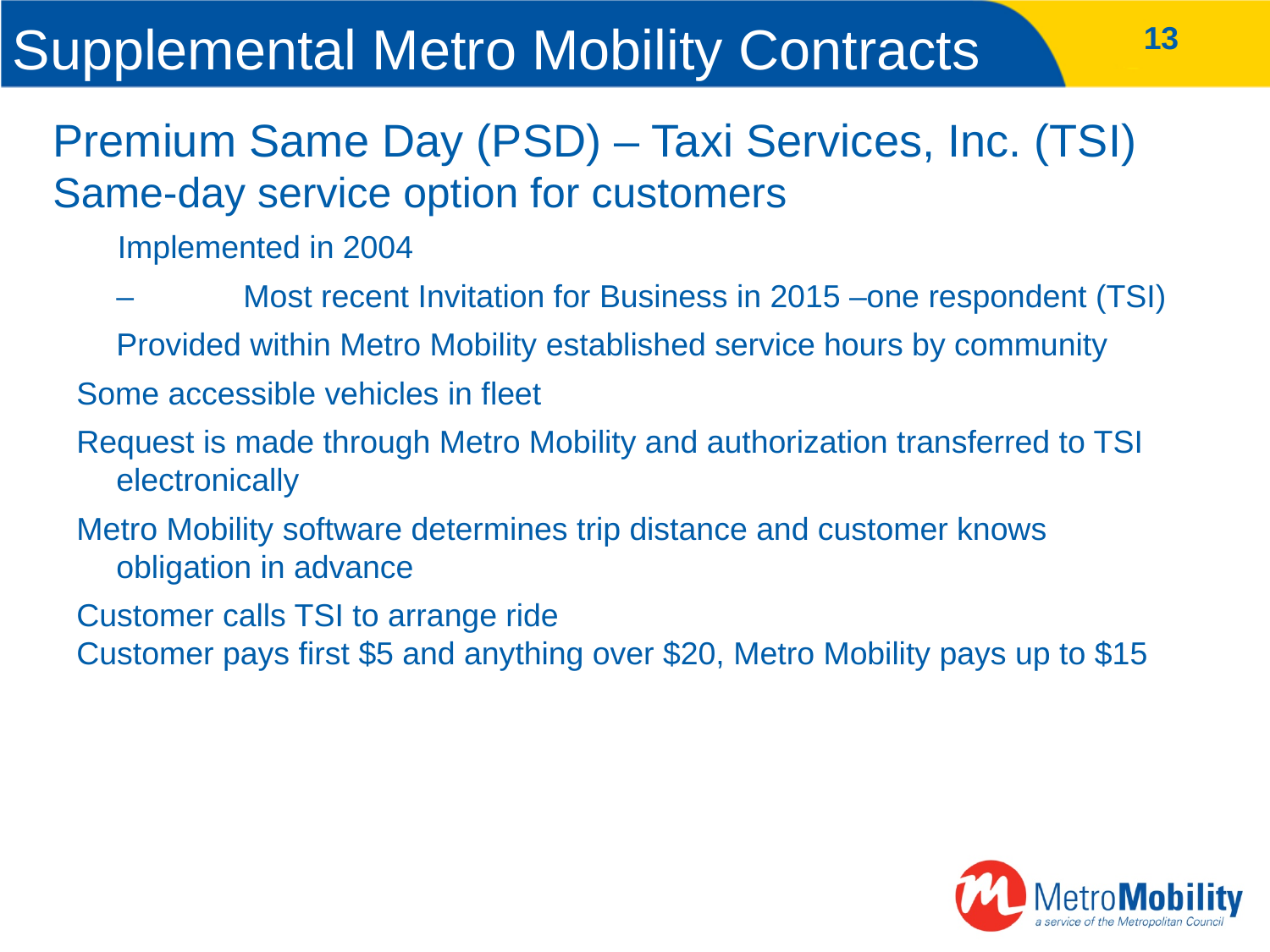

# Supplemental Metro Mobility Contracts
13
Premium Same Day (PSD) – Taxi Services, Inc. (TSI)    Same-day service option for customers
Implemented in 2004
–  	Most recent Invitation for Business in 2015 –one respondent (TSI)
Provided within Metro Mobility established service hours by community
Some accessible vehicles in fleet
Request is made through Metro Mobility and authorization transferred to TSI electronically
Metro Mobility software determines trip distance and customer knows obligation in advance
Customer calls TSI to arrange ride
Customer pays first $5 and anything over $20, Metro Mobility pays up to $15